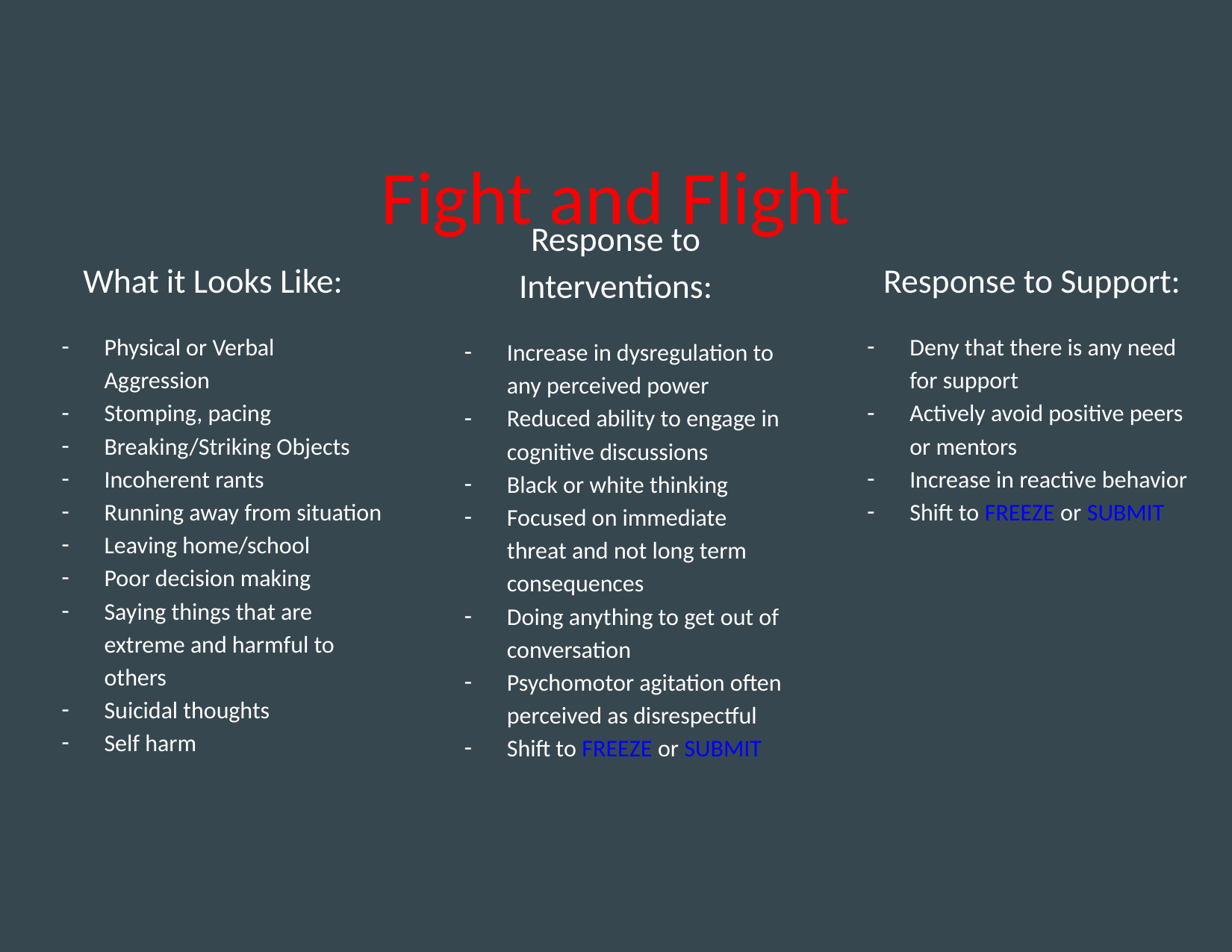

# Fight and Flight
Response to Interventions:
Increase in dysregulation to any perceived power
Reduced ability to engage in cognitive discussions
Black or white thinking
Focused on immediate  threat and not long term consequences
Doing anything to get out of conversation
Psychomotor agitation often perceived as disrespectful
Shift to FREEZE or SUBMIT
Response to Support:
Deny that there is any need for support
Actively avoid positive peers or mentors
Increase in reactive behavior
Shift to FREEZE or SUBMIT
What it Looks Like:
Physical or Verbal Aggression
Stomping, pacing
Breaking/Striking Objects
Incoherent rants
Running away from situation
Leaving home/school
Poor decision making
Saying things that are extreme and harmful to others
Suicidal thoughts
Self harm